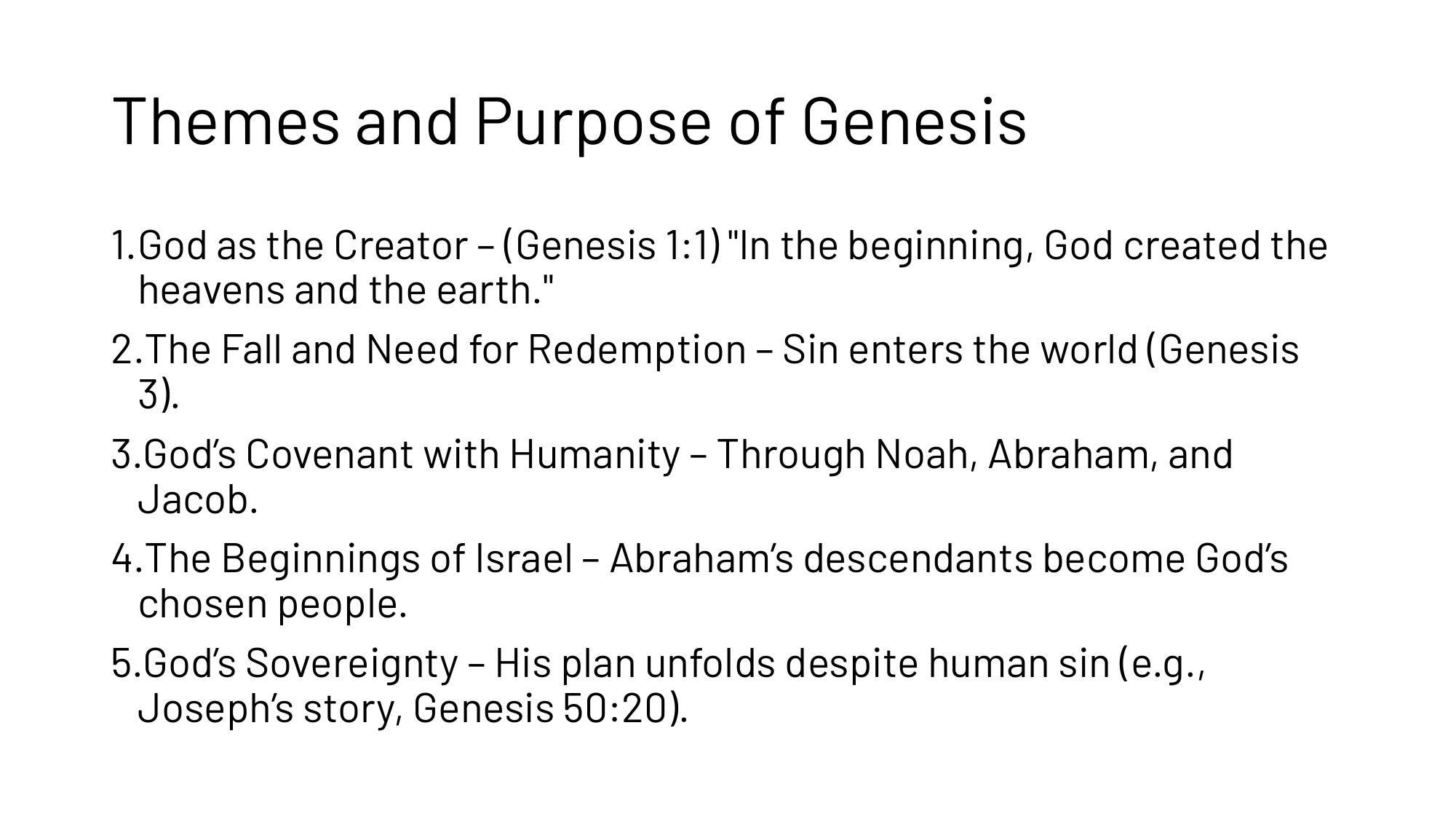

# Themes and Purpose of Genesis
God as the Creator – (Genesis 1:1) "In the beginning, God created the heavens and the earth."
The Fall and Need for Redemption – Sin enters the world (Genesis 3).
God’s Covenant with Humanity – Through Noah, Abraham, and Jacob.
The Beginnings of Israel – Abraham’s descendants become God’s chosen people.
God’s Sovereignty – His plan unfolds despite human sin (e.g., Joseph’s story, Genesis 50:20).